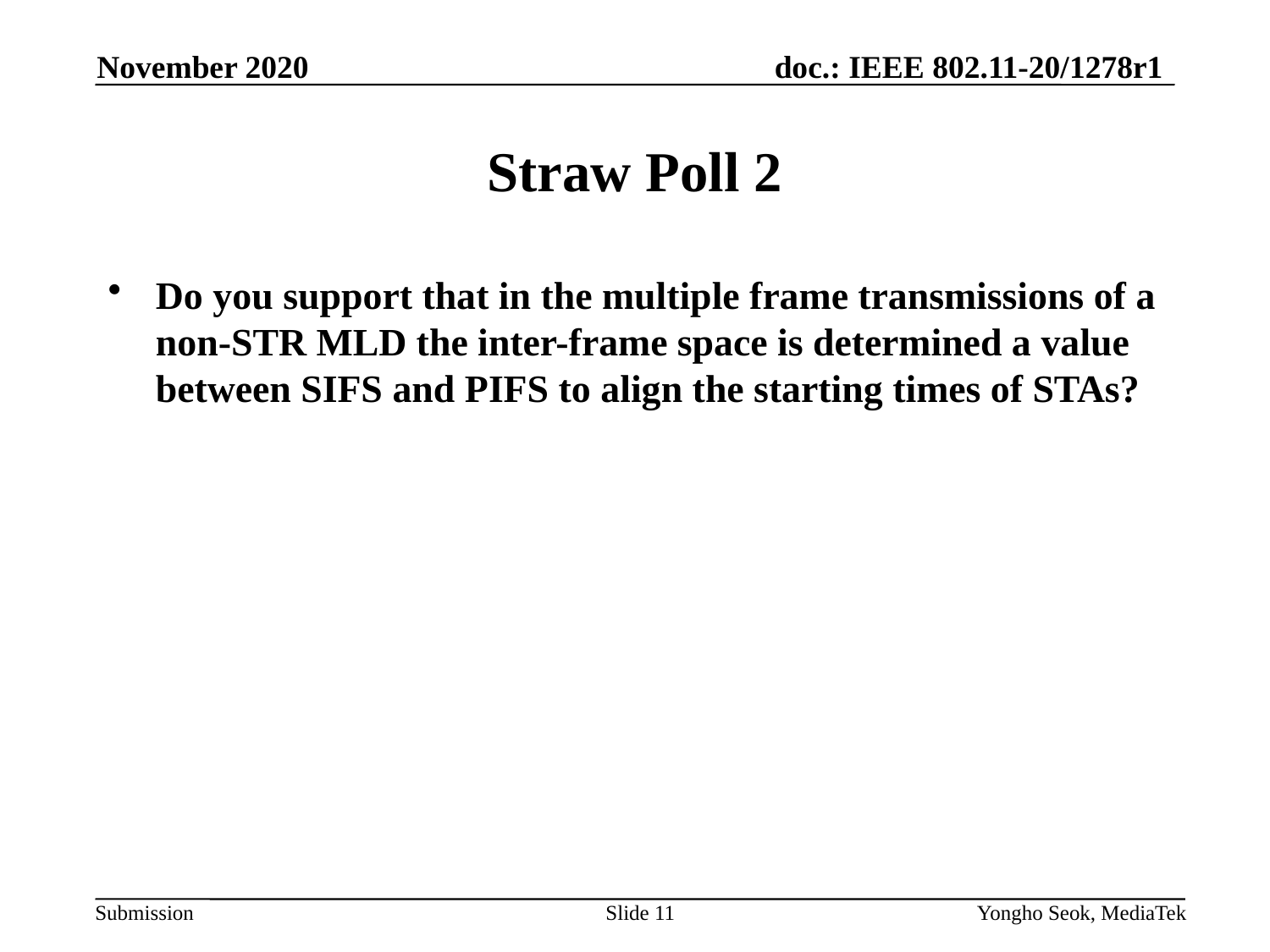

November 2020
# Straw Poll 2
Do you support that in the multiple frame transmissions of a non-STR MLD the inter-frame space is determined a value between SIFS and PIFS to align the starting times of STAs?

Slide 11
Yongho Seok, MediaTek